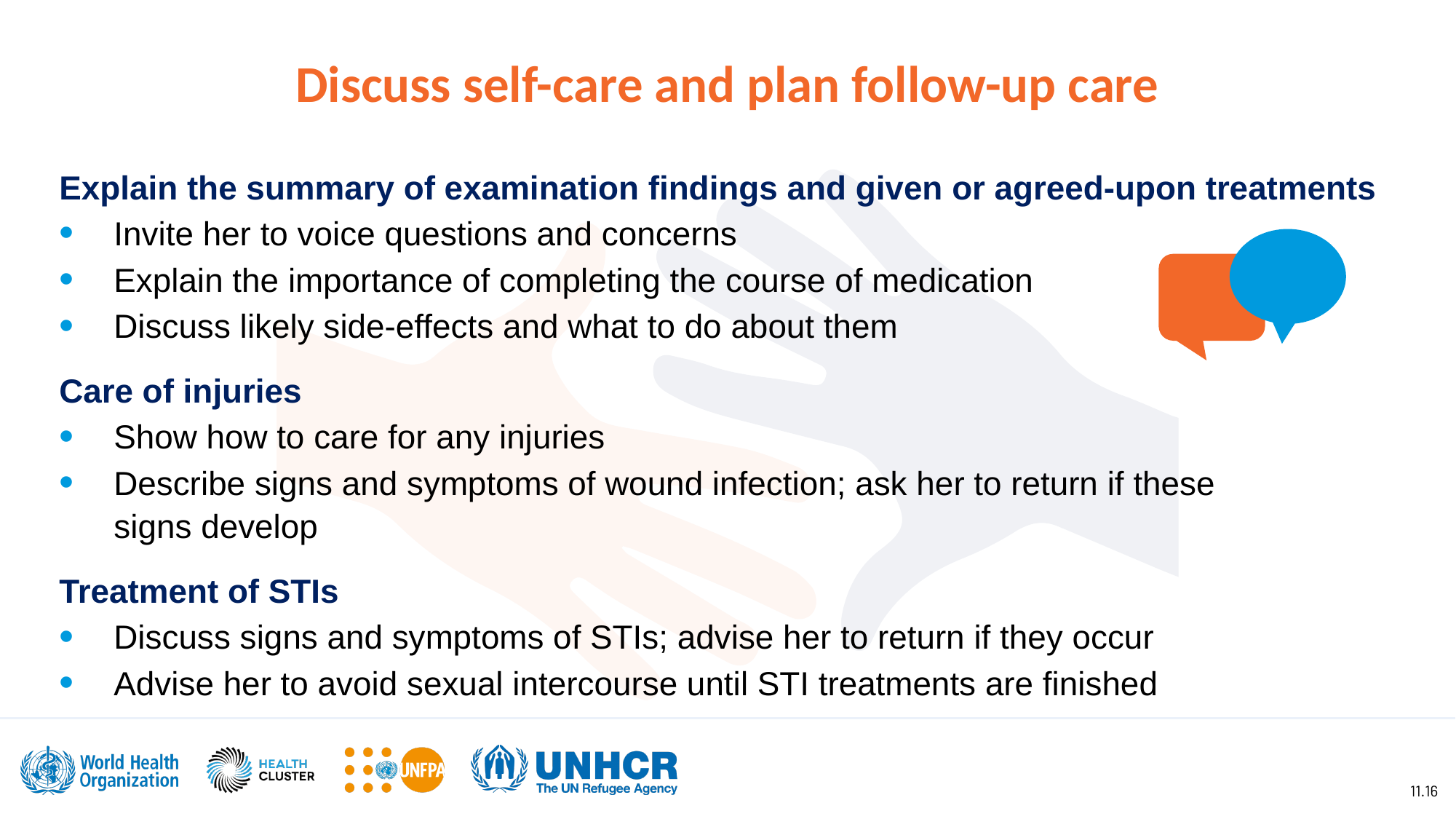

Discuss self-care and plan follow-up care
Explain the summary of examination findings and given or agreed-upon treatments
Invite her to voice questions and concerns
Explain the importance of completing the course of medication
Discuss likely side-effects and what to do about them
Care of injuries
Show how to care for any injuries
Describe signs and symptoms of wound infection; ask her to return if these signs develop
Treatment of STIs
Discuss signs and symptoms of STIs; advise her to return if they occur
Advise her to avoid sexual intercourse until STI treatments are finished

11.16